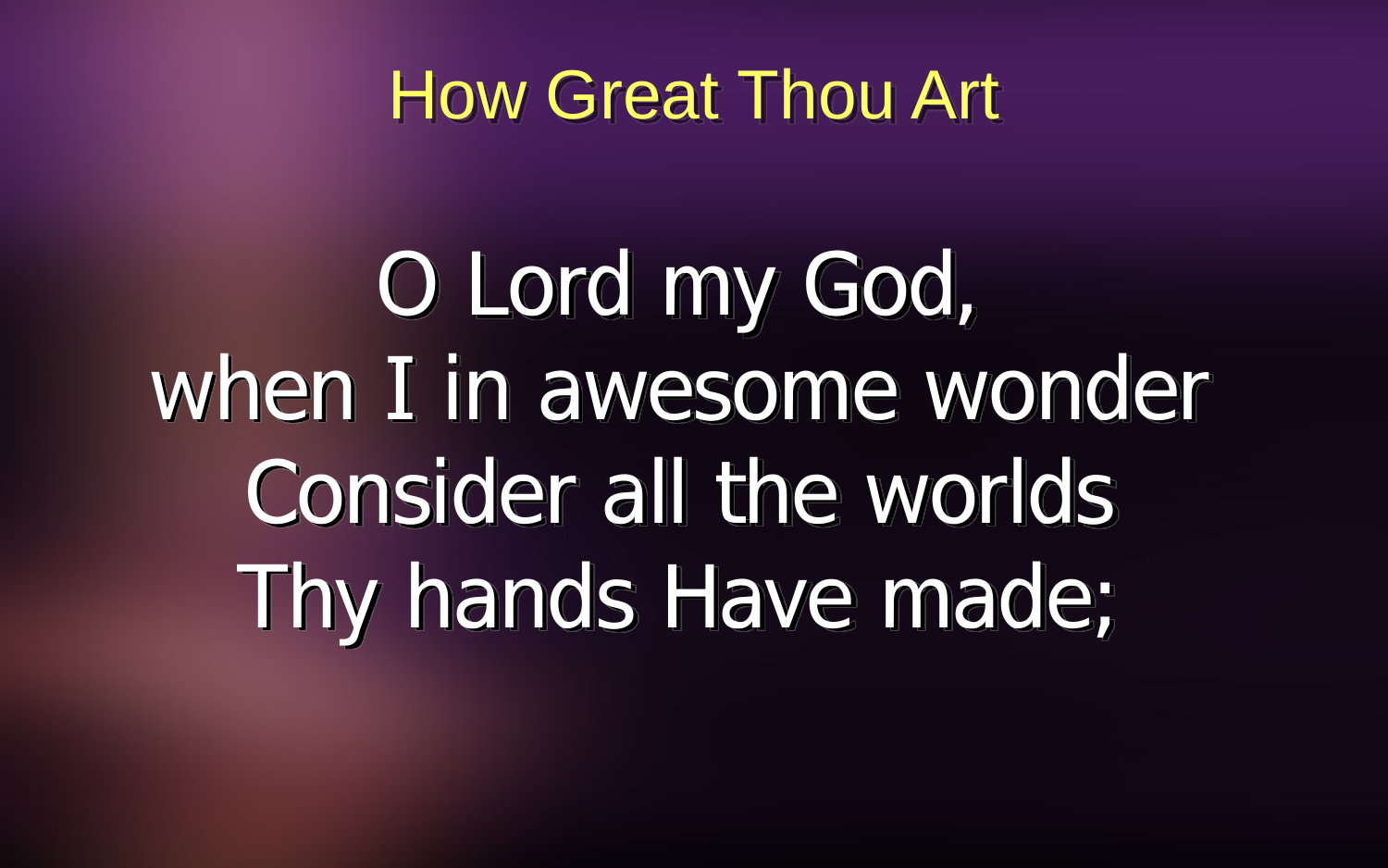

# How Great Thou Art
O Lord my God,
when I in awesome wonder
Consider all the worlds
Thy hands Have made;